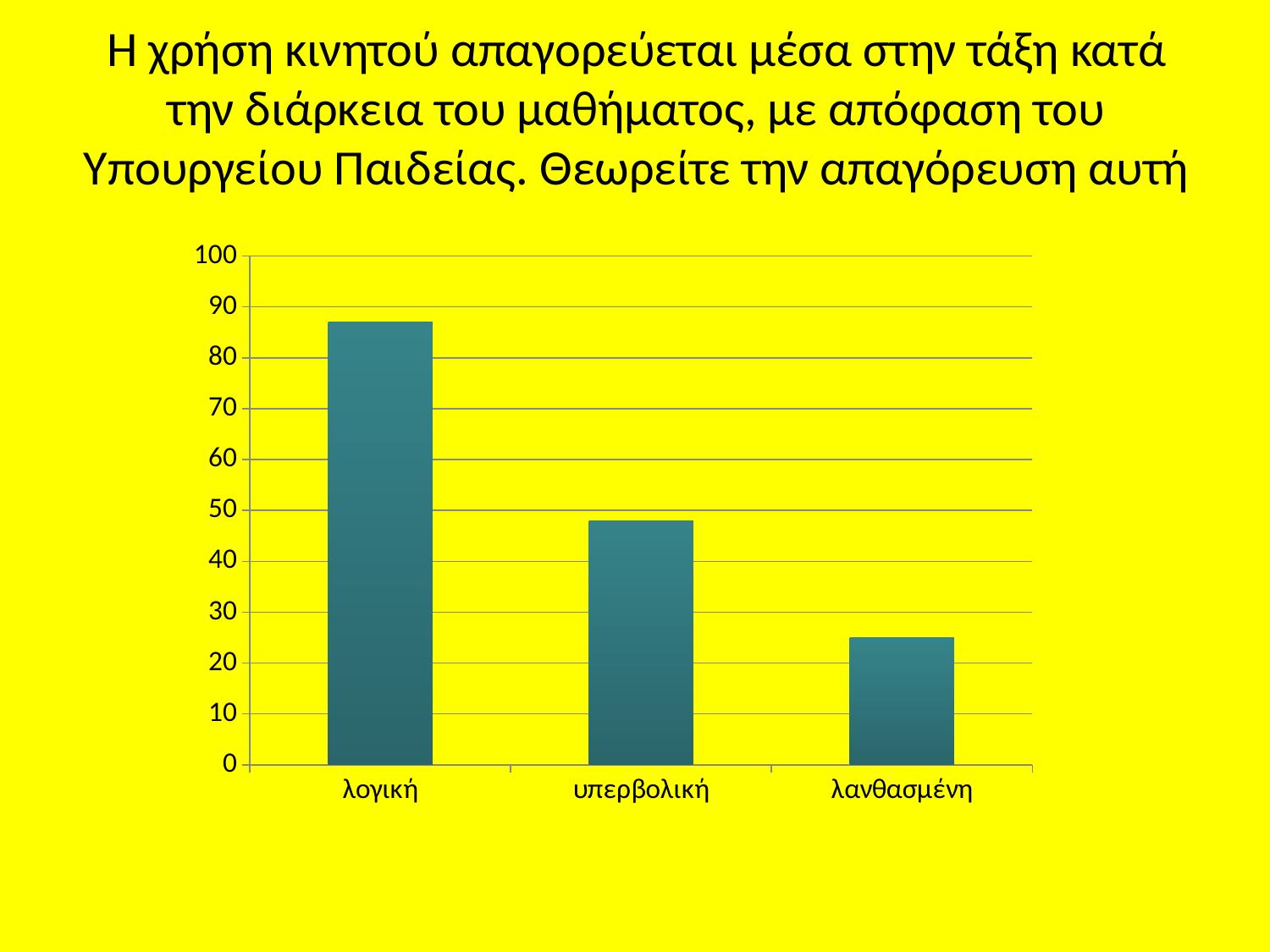

# Η χρήση κινητού απαγορεύεται μέσα στην τάξη κατά την διάρκεια του μαθήματος, με απόφαση του Υπουργείου Παιδείας. Θεωρείτε την απαγόρευση αυτή

### Chart

| Category |  |
|---|---|
| λογική | 87.0 |
| υπερβολική | 48.0 |
| λανθασμένη | 25.0 |